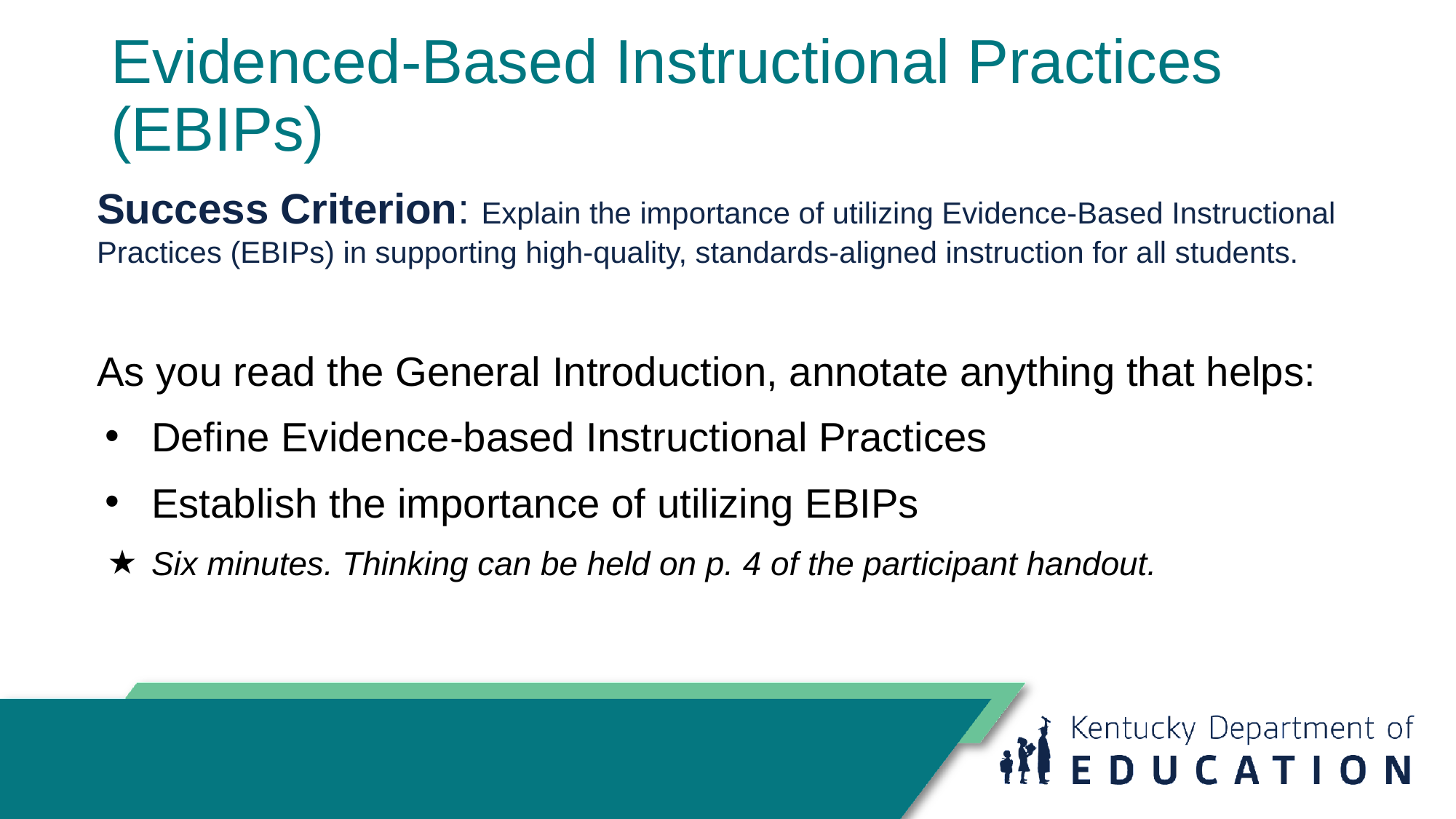

# Evidenced-Based Instructional Practices (EBIPs)
Success Criterion: Explain the importance of utilizing Evidence-Based Instructional Practices (EBIPs) in supporting high-quality, standards-aligned instruction for all students.

As you read the General Introduction, annotate anything that helps:
Define Evidence-based Instructional Practices
Establish the importance of utilizing EBIPs
Six minutes. Thinking can be held on p. 4 of the participant handout.